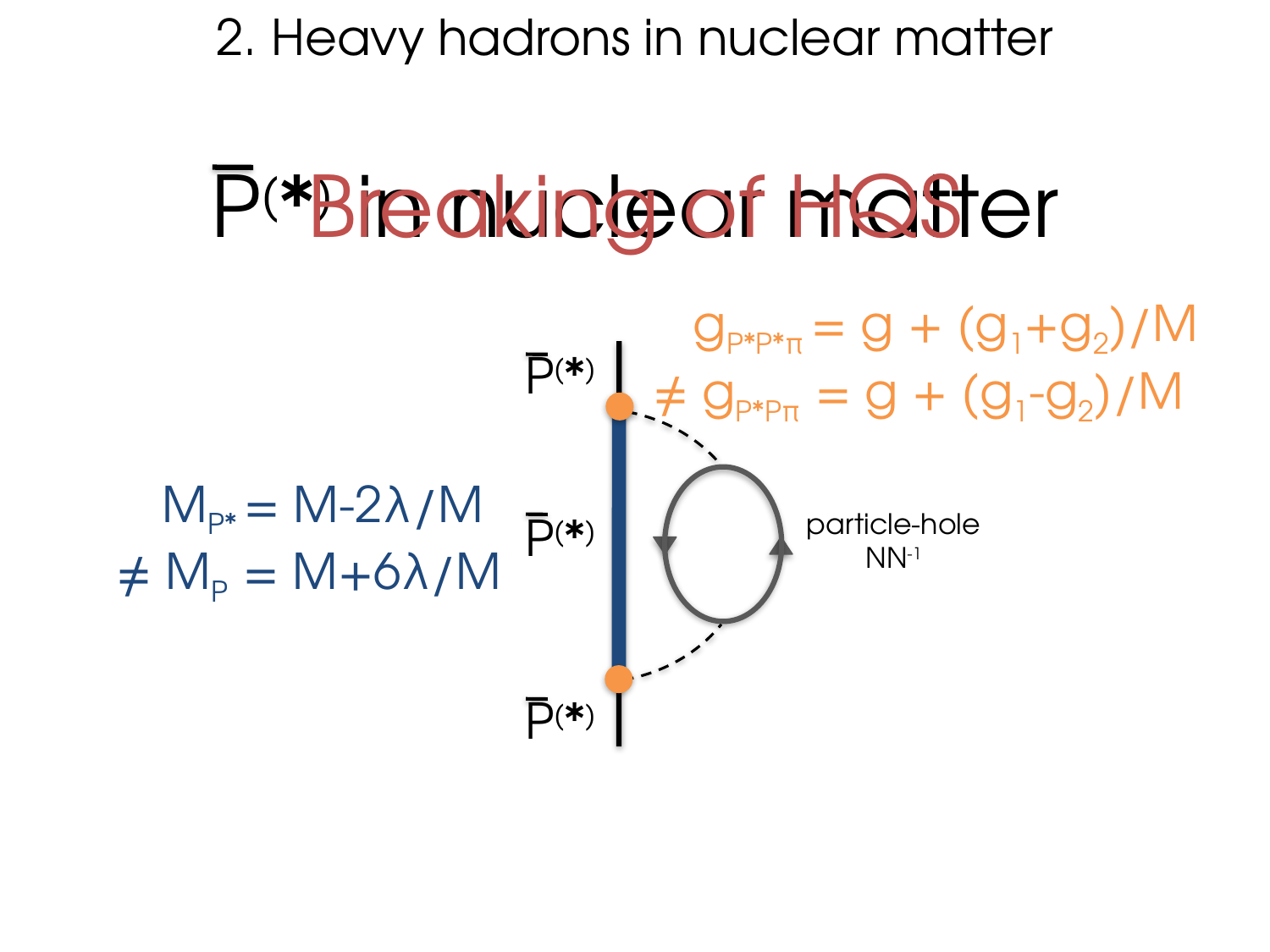

2. Heavy hadrons in nuclear matter
P(*) in nuclear matter
Breaking of HQS
    gP*P*π = g + (g1+g2)/M
≠ gP*Pπ  = g + (g1-g2)/M
P(*)

  MP* = M-2λ/M
≠ MP  = M+6λ/M
P(*)
particle-hole
NN-1

P(*)